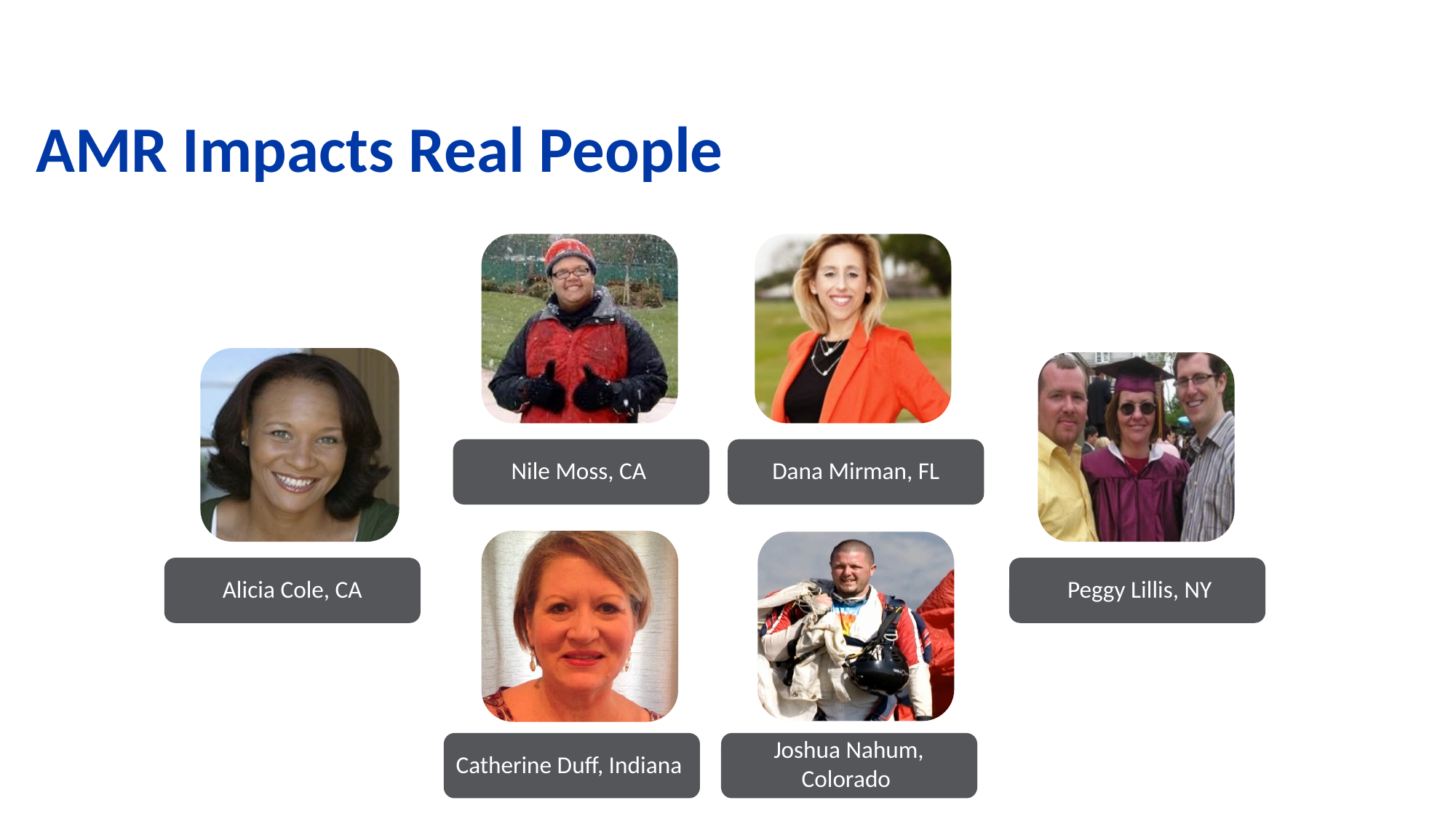

AMR Impacts Real People

Nile Moss, CA

Dana Mirman, FL

Alicia Cole, CA

Peggy Lillis, NY
Joshua Nahum, Colorado

Catherine Duff, Indiana